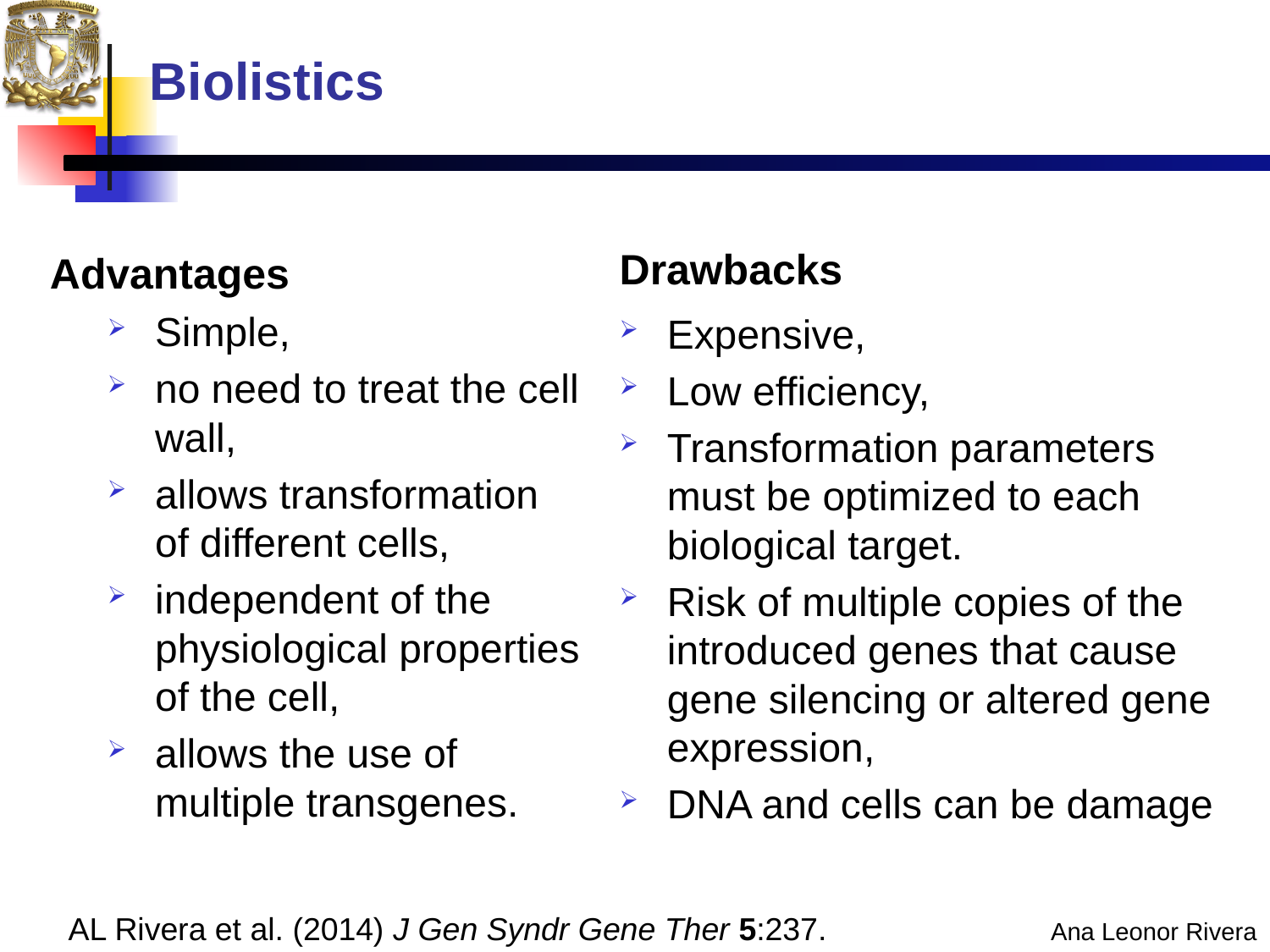

# Biolistics
Drawbacks
Advantages
Simple,
no need to treat the cell wall,
allows transformation of different cells,
independent of the physiological properties of the cell,
allows the use of multiple transgenes.

Expensive,
Low efficiency,
Transformation parameters must be optimized to each biological target.
Risk of multiple copies of the introduced genes that cause gene silencing or altered gene expression,
DNA and cells can be damage

Ana Leonor Rivera
AL Rivera et al. (2014) J Gen Syndr Gene Ther 5:237.